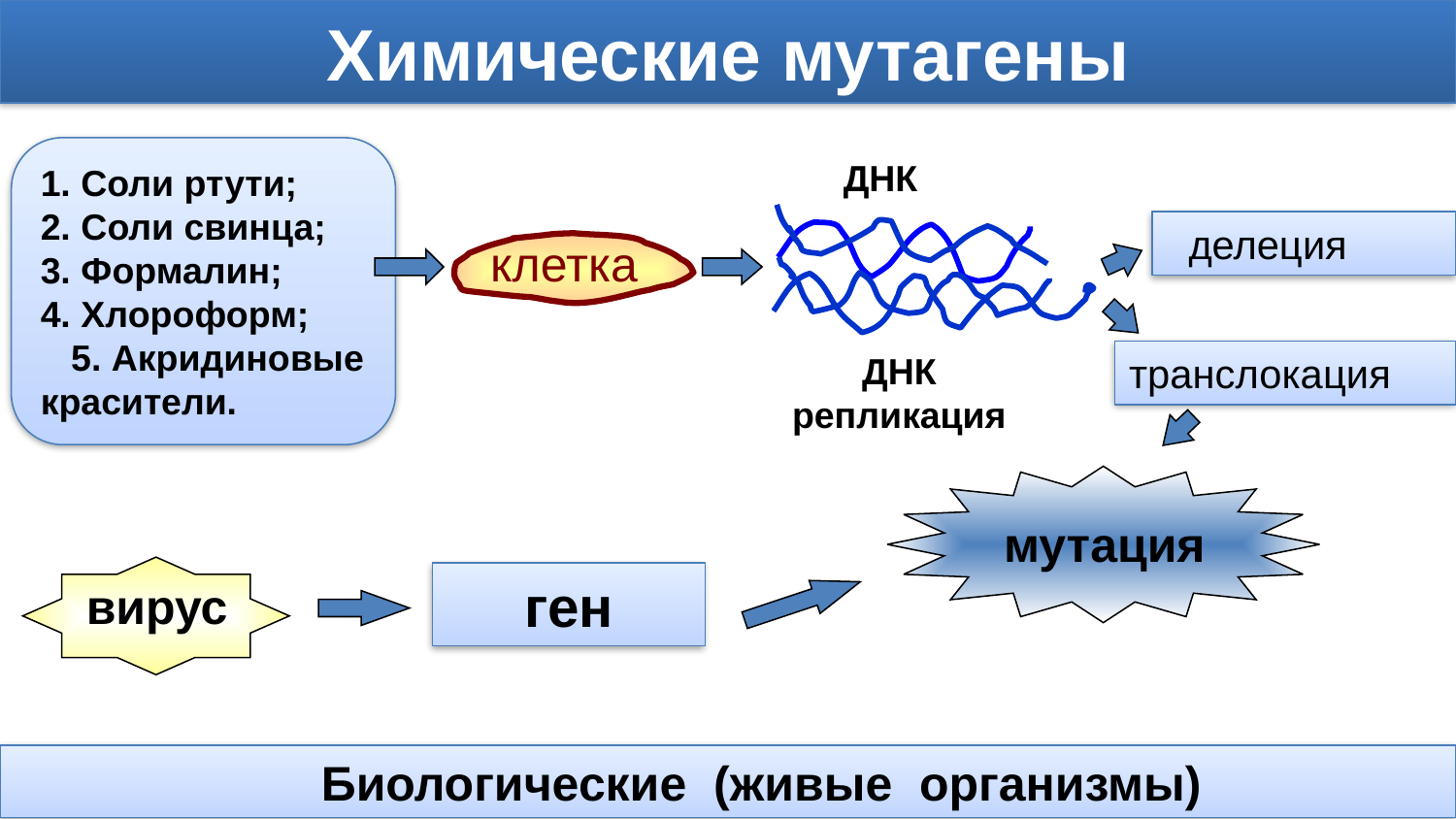

Химические мутагены
1. Соли ртути;     2. Соли свинца; 3. Формалин;        4. Хлороформ;         5. Акридиновые красители.
ДНК

  делеция

клетка

ДНК
репликация

транслокация

мутация

ген
вирус

      Биологические  (живые  организмы)